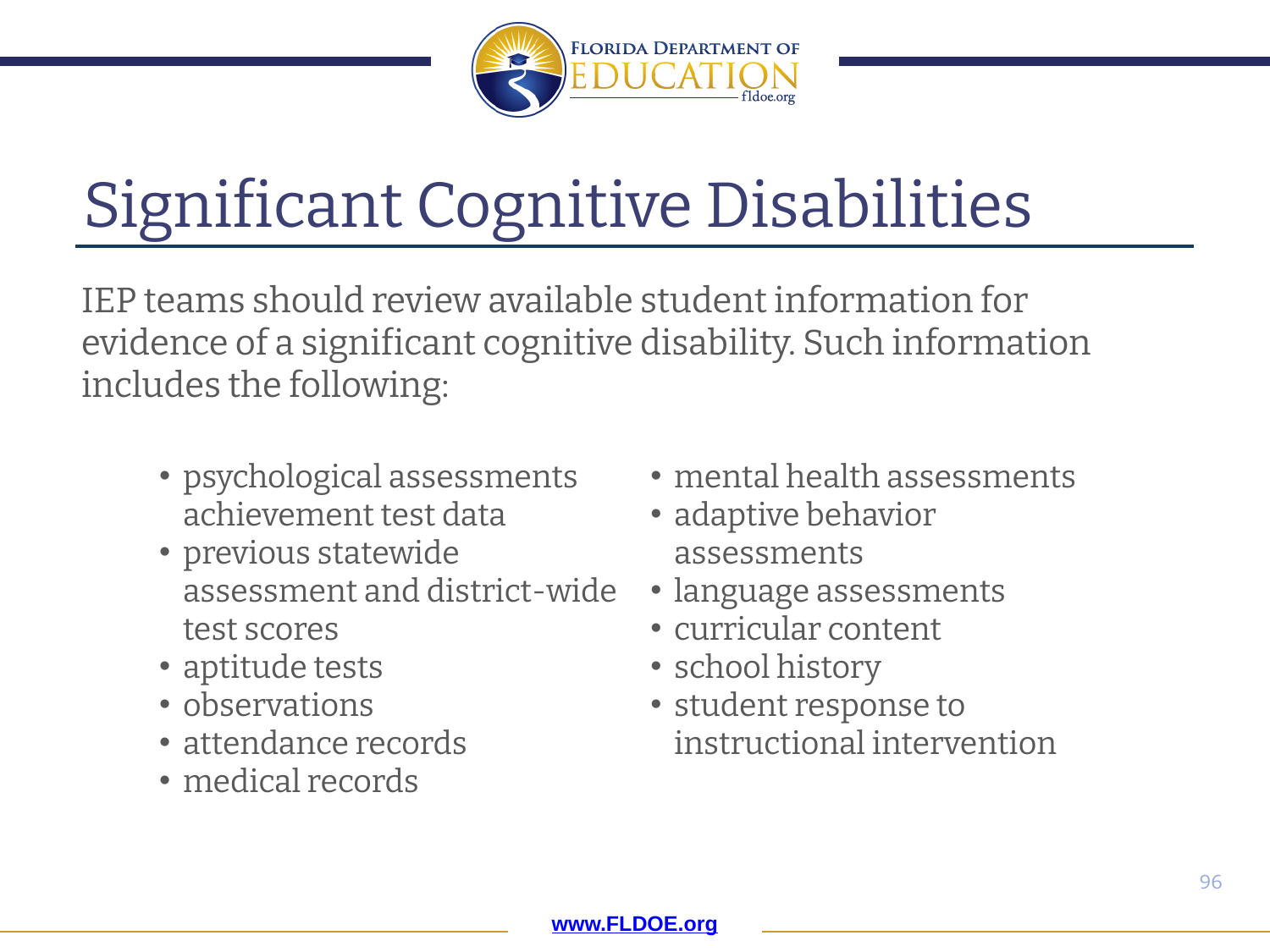

# Significant Cognitive Disabilities
IEP teams should review available student information for evidence of a significant cognitive disability. Such information includes the following:

psychological assessments achievement test data
previous statewide assessment and district-wide test scores
aptitude tests
observations
attendance records
medical records
mental health assessments
adaptive behavior assessments
language assessments
curricular content
school history
student response to instructional intervention